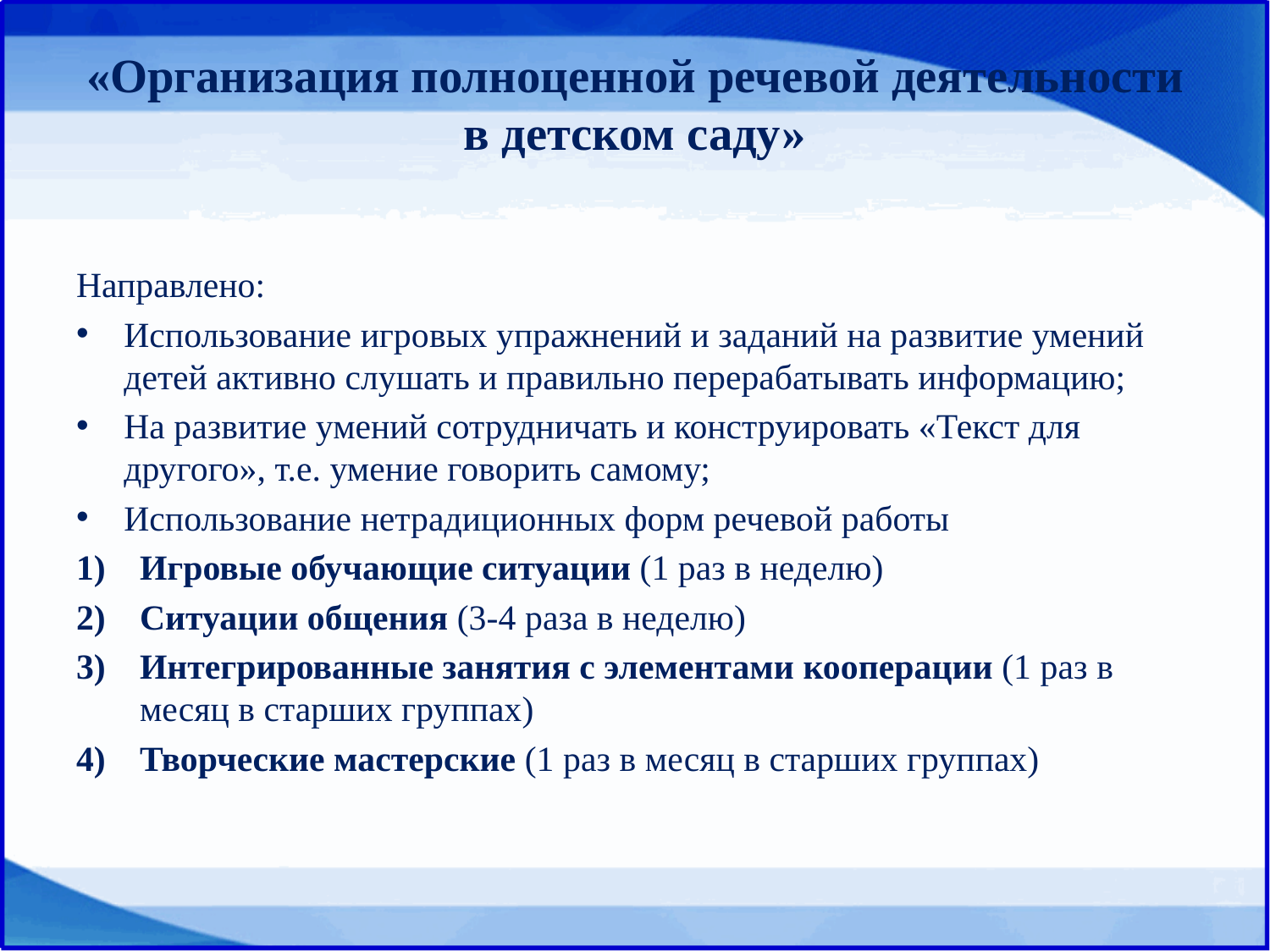

# «Организация полноценной речевой деятельности в детском саду»
Направлено:
Использование игровых упражнений и заданий на развитие умений детей активно слушать и правильно перерабатывать информацию;
На развитие умений сотрудничать и конструировать «Текст для другого», т.е. умение говорить самому;
Использование нетрадиционных форм речевой работы
Игровые обучающие ситуации (1 раз в неделю)
Ситуации общения (3-4 раза в неделю)
Интегрированные занятия с элементами кооперации (1 раз в месяц в старших группах)
Творческие мастерские (1 раз в месяц в старших группах)